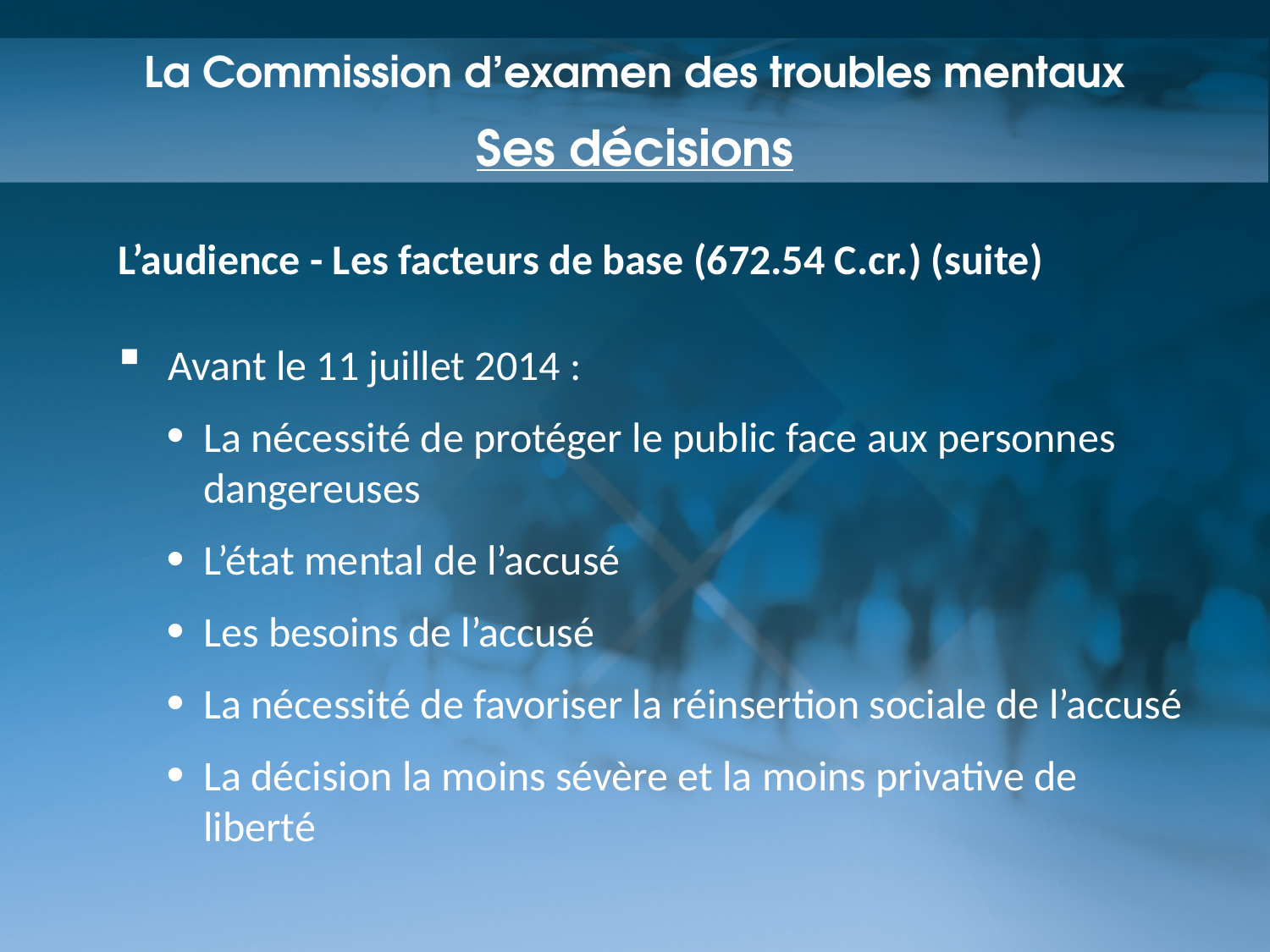

La Commission d’examen des troubles mentaux
Ses décisions
L’audience - Les facteurs de base (672.54 C.cr.) (suite)

Avant le 11 juillet 2014 :
La nécessité de protéger le public face aux personnes dangereuses
L’état mental de l’accusé
Les besoins de l’accusé
La nécessité de favoriser la réinsertion sociale de l’accusé
La décision la moins sévère et la moins privative de liberté